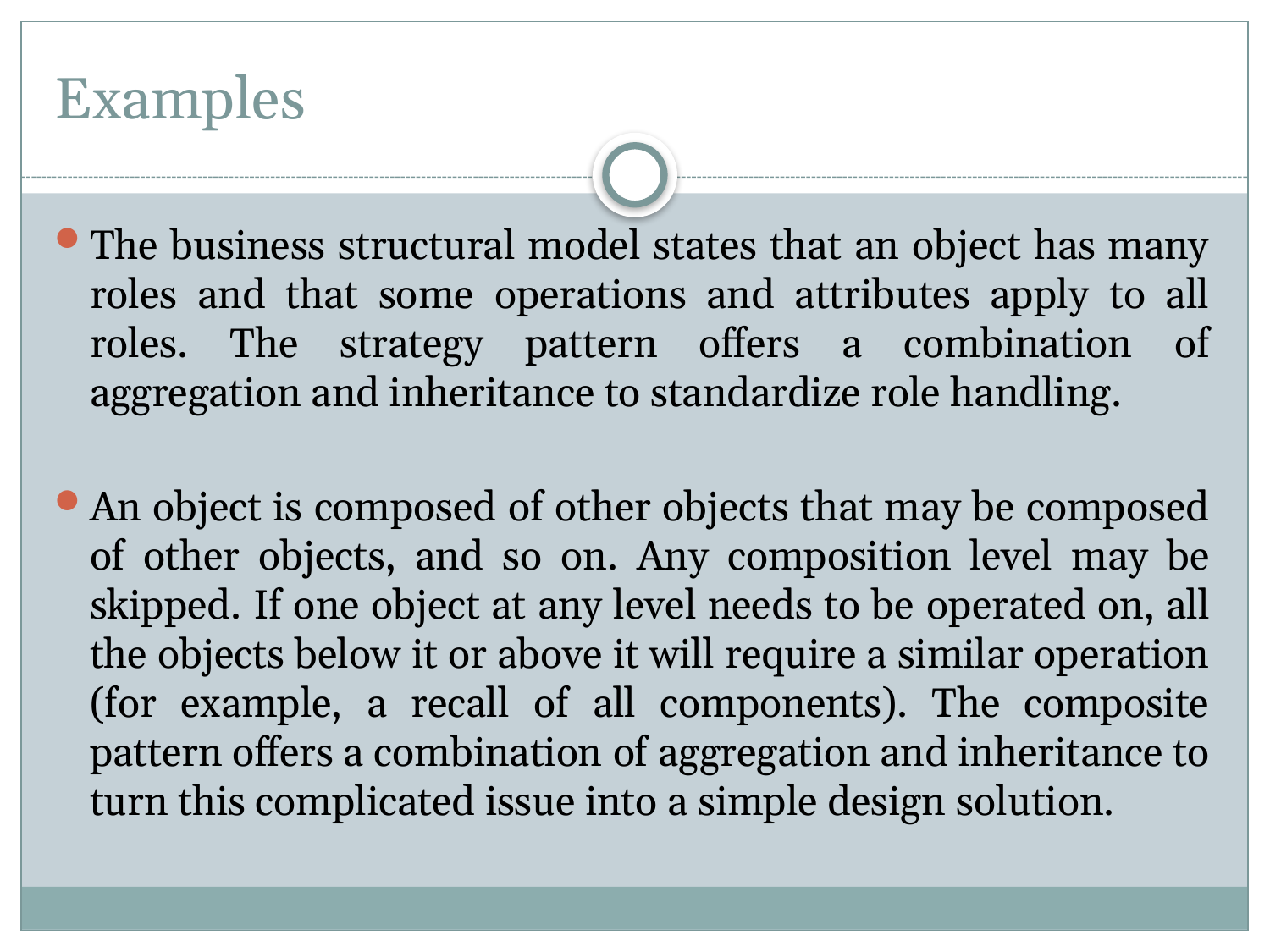

# Examples
The business structural model states that an object has many roles and that some operations and attributes apply to all roles. The strategy pattern offers a combination of aggregation and inheritance to standardize role handling.

An object is composed of other objects that may be composed of other objects, and so on. Any composition level may be skipped. If one object at any level needs to be operated on, all the objects below it or above it will require a similar operation (for example, a recall of all components). The composite pattern offers a combination of aggregation and inheritance to turn this complicated issue into a simple design solution.